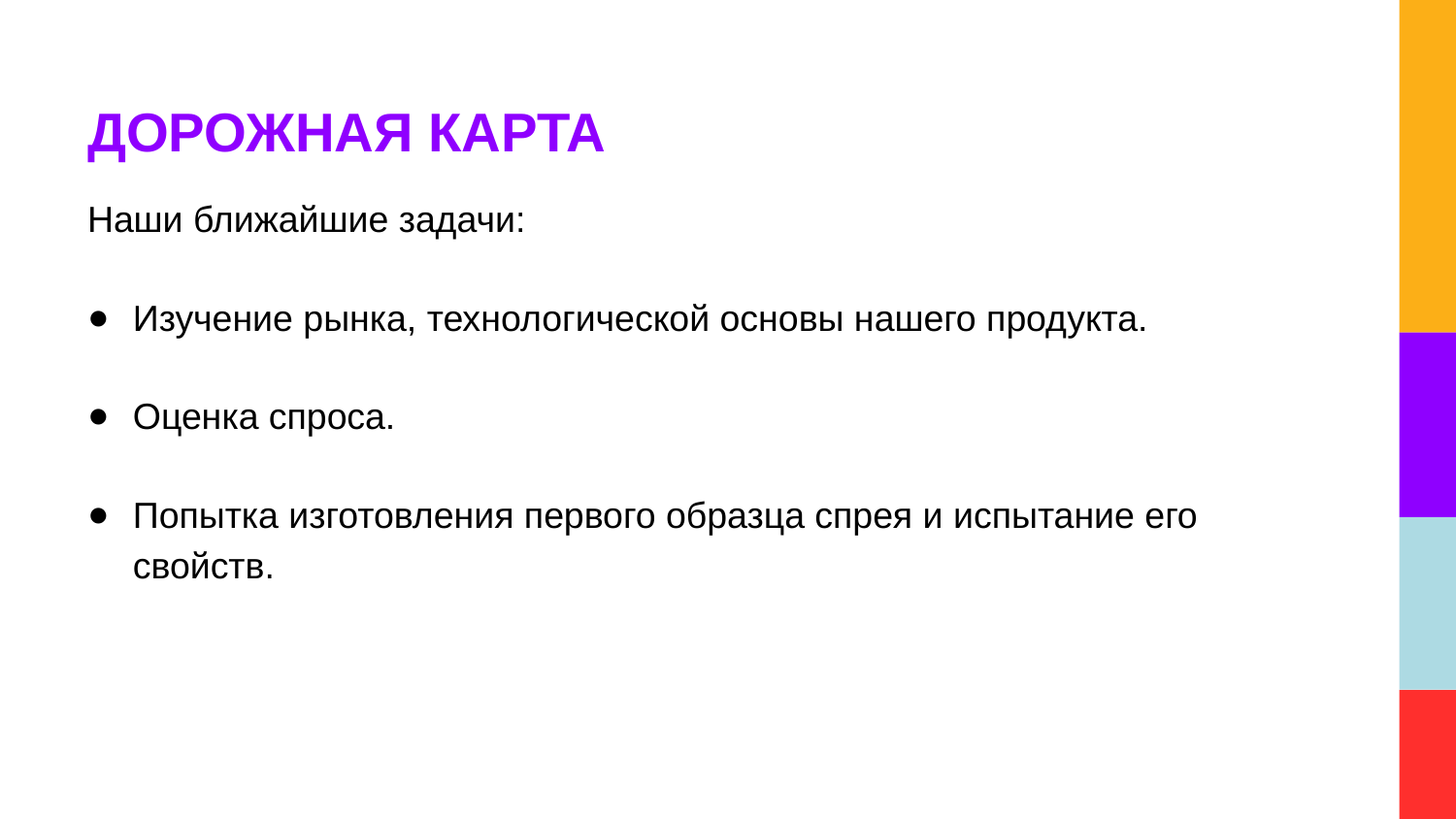

# ДОРОЖНАЯ КАРТА
Наши ближайшие задачи:
Изучение рынка, технологической основы нашего продукта.
Оценка спроса.
Попытка изготовления первого образца спрея и испытание его свойств.